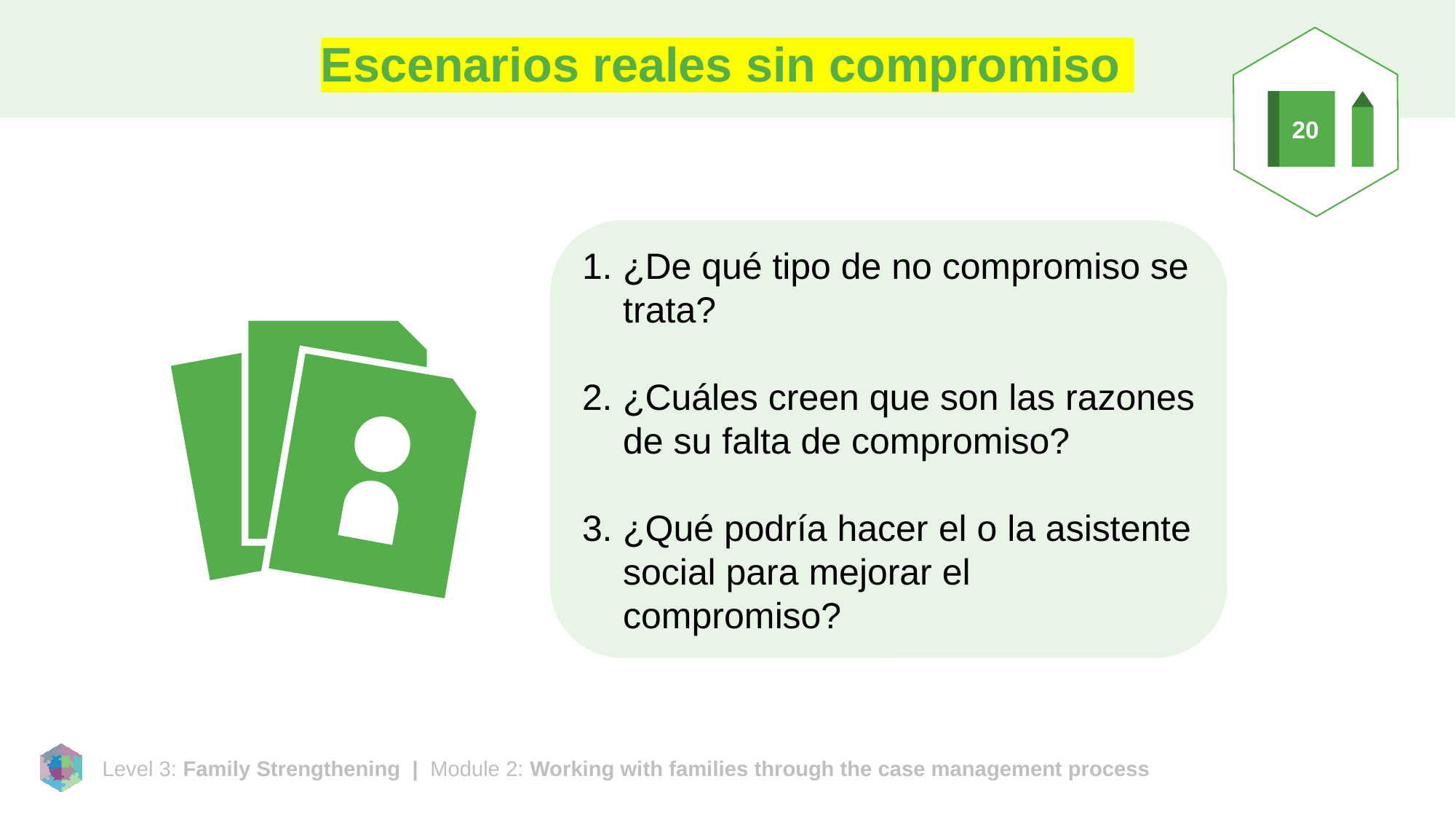

# Escenarios reales sin compromiso

20

¿De qué tipo de no compromiso se trata?

¿Cuáles creen que son las razones de su falta de compromiso?

¿Qué podría hacer el o la asistente social para mejorar el compromiso?